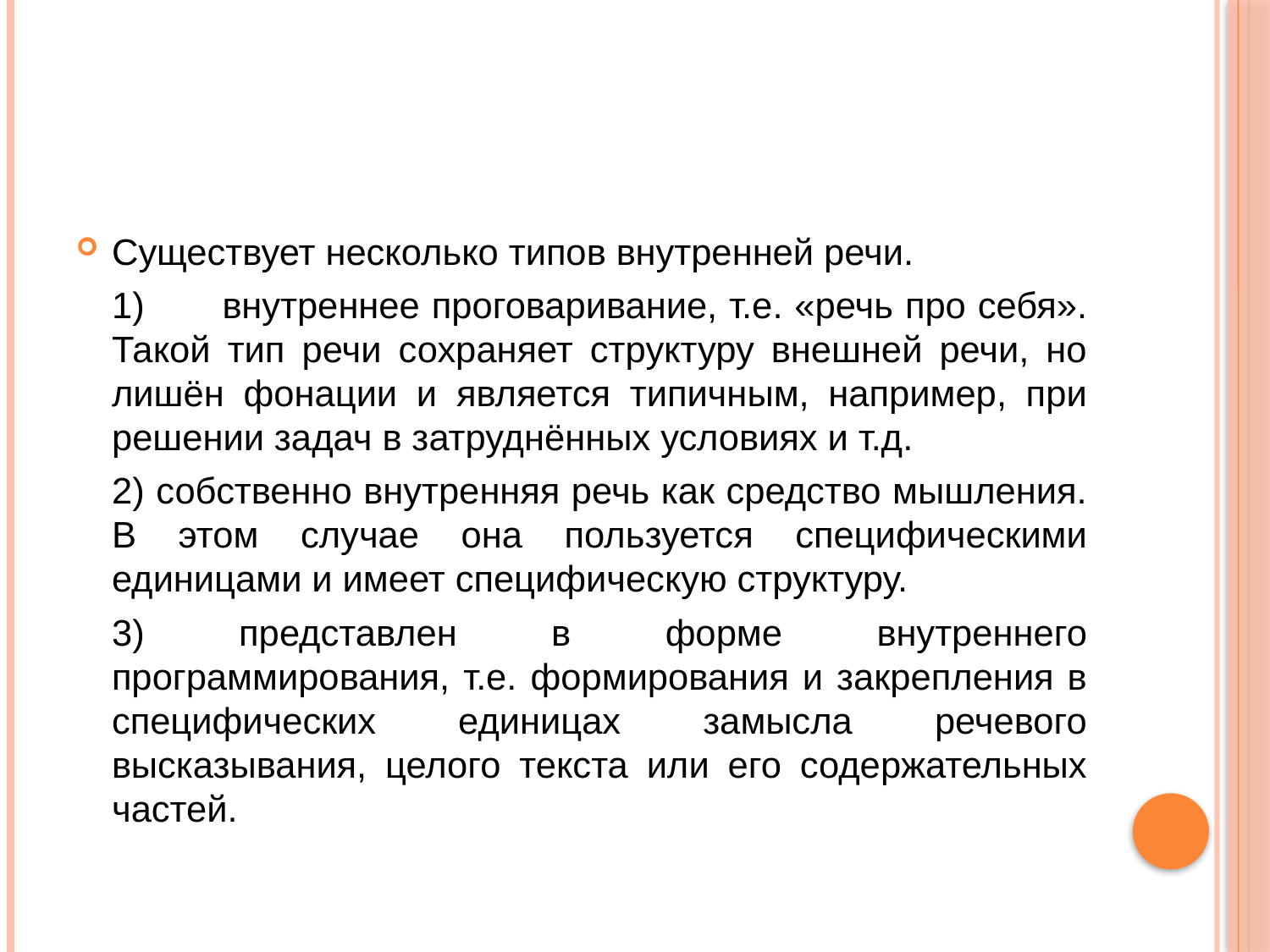

#
Существует несколько типов внутренней речи.
	1)	внутреннее проговаривание, т.е. «речь про себя». Такой тип речи сохраняет структуру внешней речи, но лишён фонации и является типичным, например, при решении задач в затруднённых условиях и т.д.
	2) собственно внутренняя речь как средство мышления. В этом случае она пользуется специфическими единицами и имеет специфическую структуру.
	3) представлен в форме внутреннего программирования, т.е. формирования и закрепления в специфических единицах замысла речевого высказывания, целого текста или его содержательных частей.